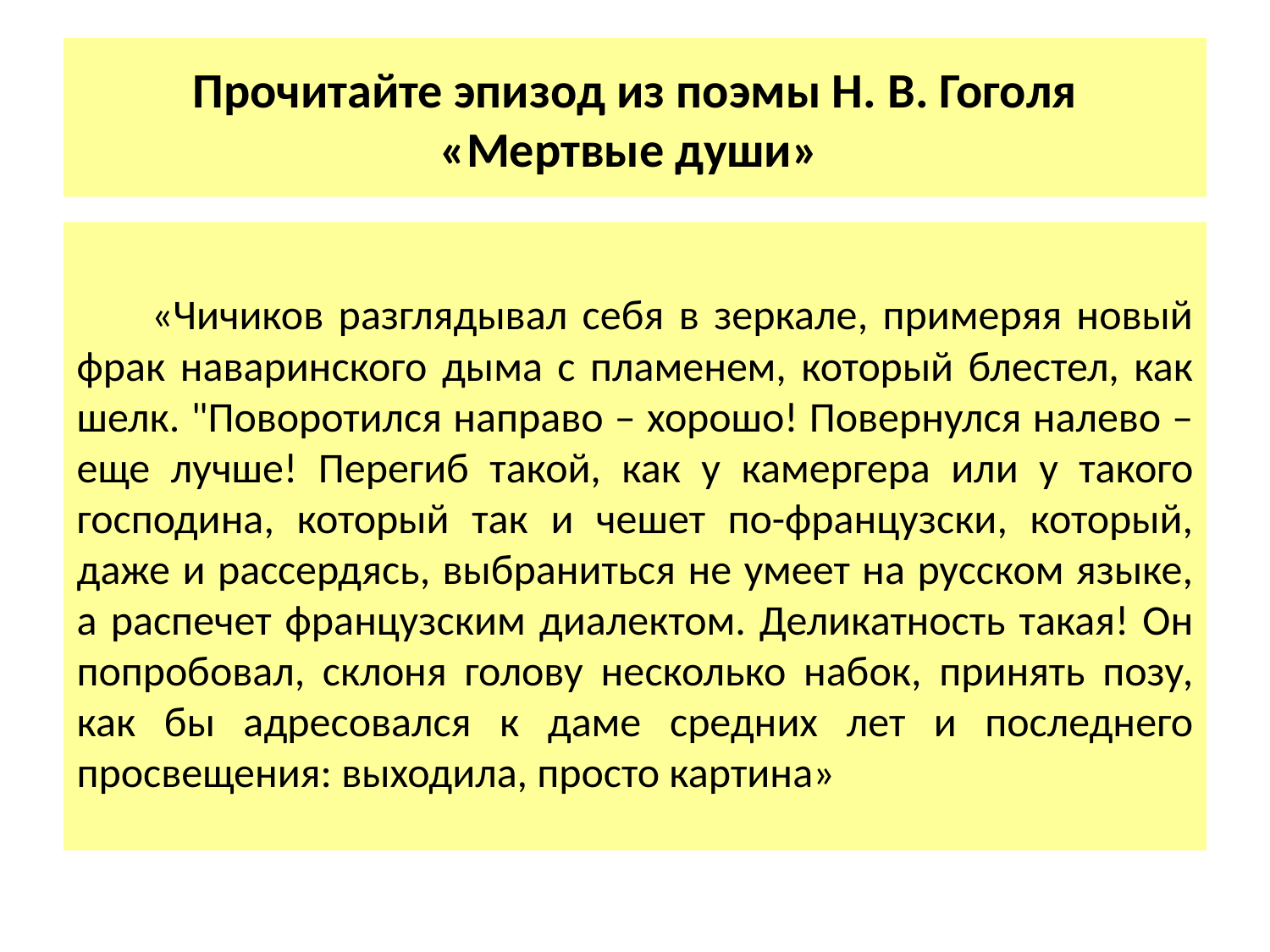

# Прочитайте эпизод из поэмы Н. В. Гоголя «Мертвые души»

«Чичиков разглядывал себя в зеркале, примеряя новый фрак наваринского дыма с пламенем, который блестел, как шелк. "Поворотился направо – хорошо! Повернулся налево – еще лучше! Перегиб такой, как у камергера или у такого господина, который так и чешет по-французски, который, даже и рассердясь, выбраниться не умеет на русском языке, а распечет французским диалектом. Деликатность такая! Он попробовал, склоня голову несколько набок, принять позу, как бы адресовался к даме средних лет и последнего просвещения: выходила, просто картина»